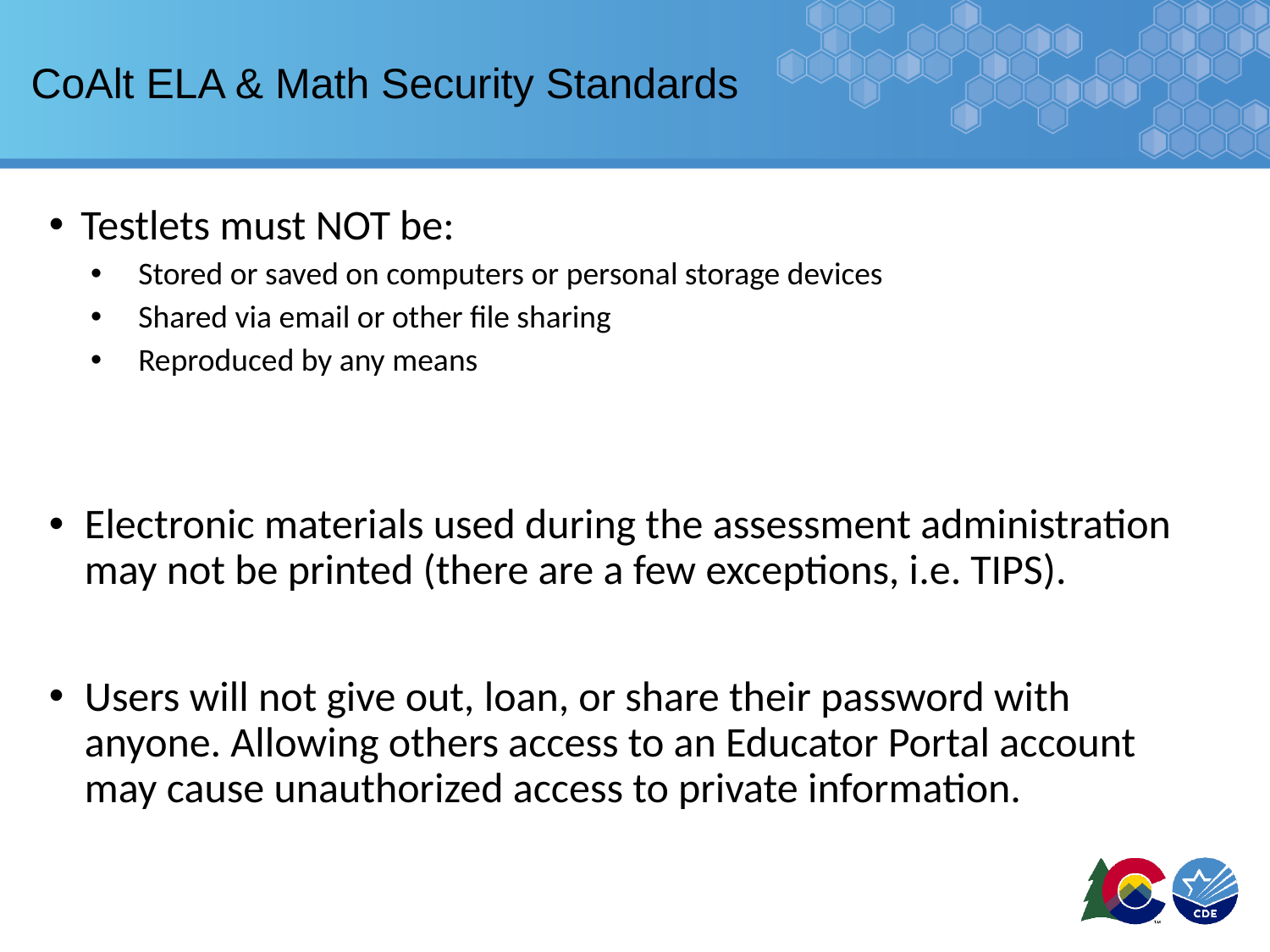

# CoAlt ELA & Math Security Standards
Testlets must NOT be:
Stored or saved on computers or personal storage devices
Shared via email or other file sharing
Reproduced by any means

Electronic materials used during the assessment administration may not be printed (there are a few exceptions, i.e. TIPS).

Users will not give out, loan, or share their password with anyone. Allowing others access to an Educator Portal account may cause unauthorized access to private information.